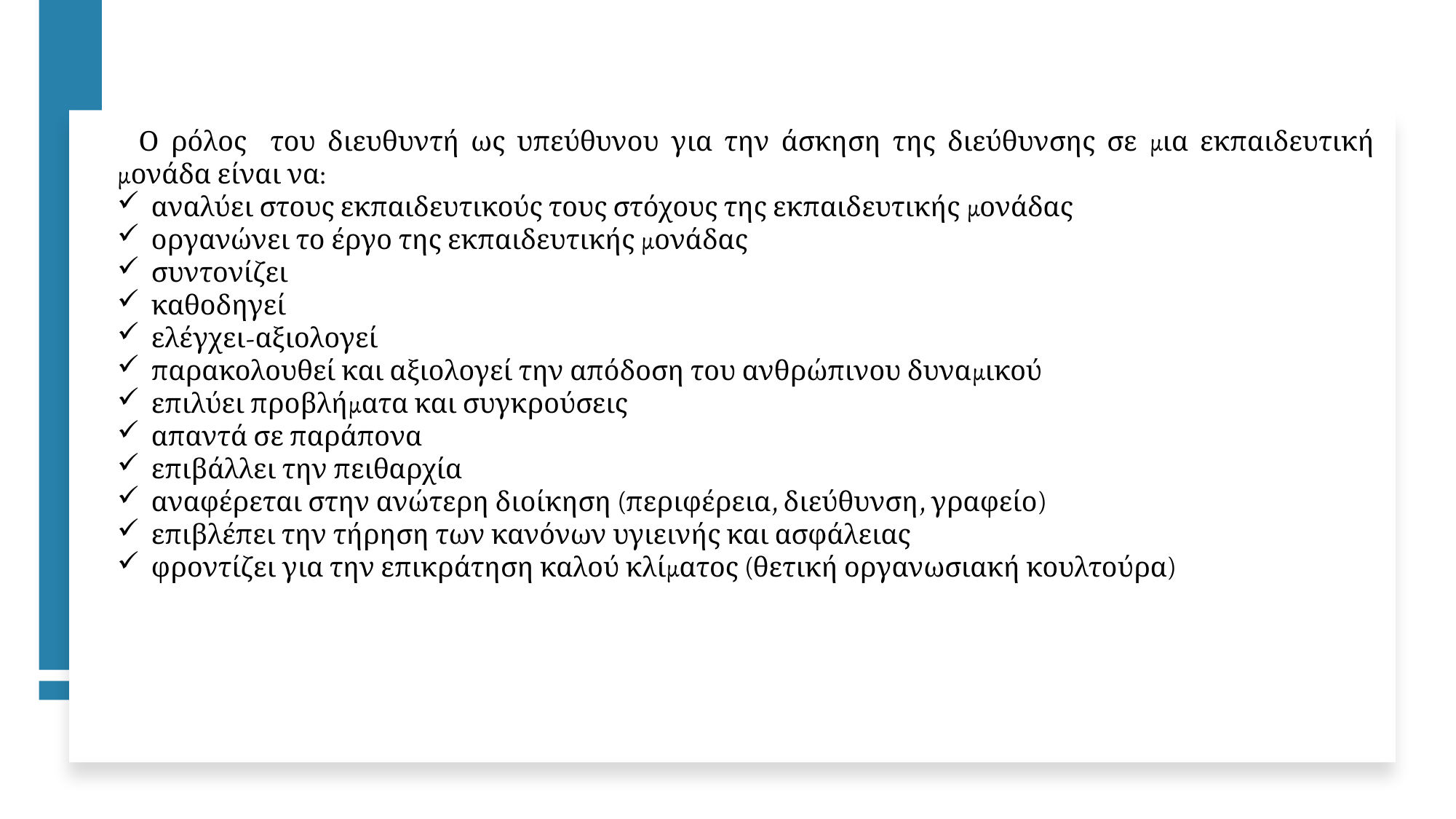

Ο ρόλος  του διευθυντή ως υπεύθυνου για την άσκηση της διεύθυνσης σε μια εκπαιδευτική μονάδα είναι να:
αναλύει στους εκπαιδευτικούς τους στόχους της εκπαιδευτικής μονάδας
οργανώνει το έργο της εκπαιδευτικής μονάδας
συντονίζει
καθοδηγεί
ελέγχει-αξιολογεί
παρακολουθεί και αξιολογεί την απόδοση του ανθρώπινου δυναμικού
επιλύει προβλήματα και συγκρούσεις
απαντά σε παράπονα
επιβάλλει την πειθαρχία
αναφέρεται στην ανώτερη διοίκηση (περιφέρεια, διεύθυνση, γραφείο)
επιβλέπει την τήρηση των κανόνων υγιεινής και ασφάλειας
φροντίζει για την επικράτηση καλού κλίματος (θετική οργανωσιακή κουλτούρα)